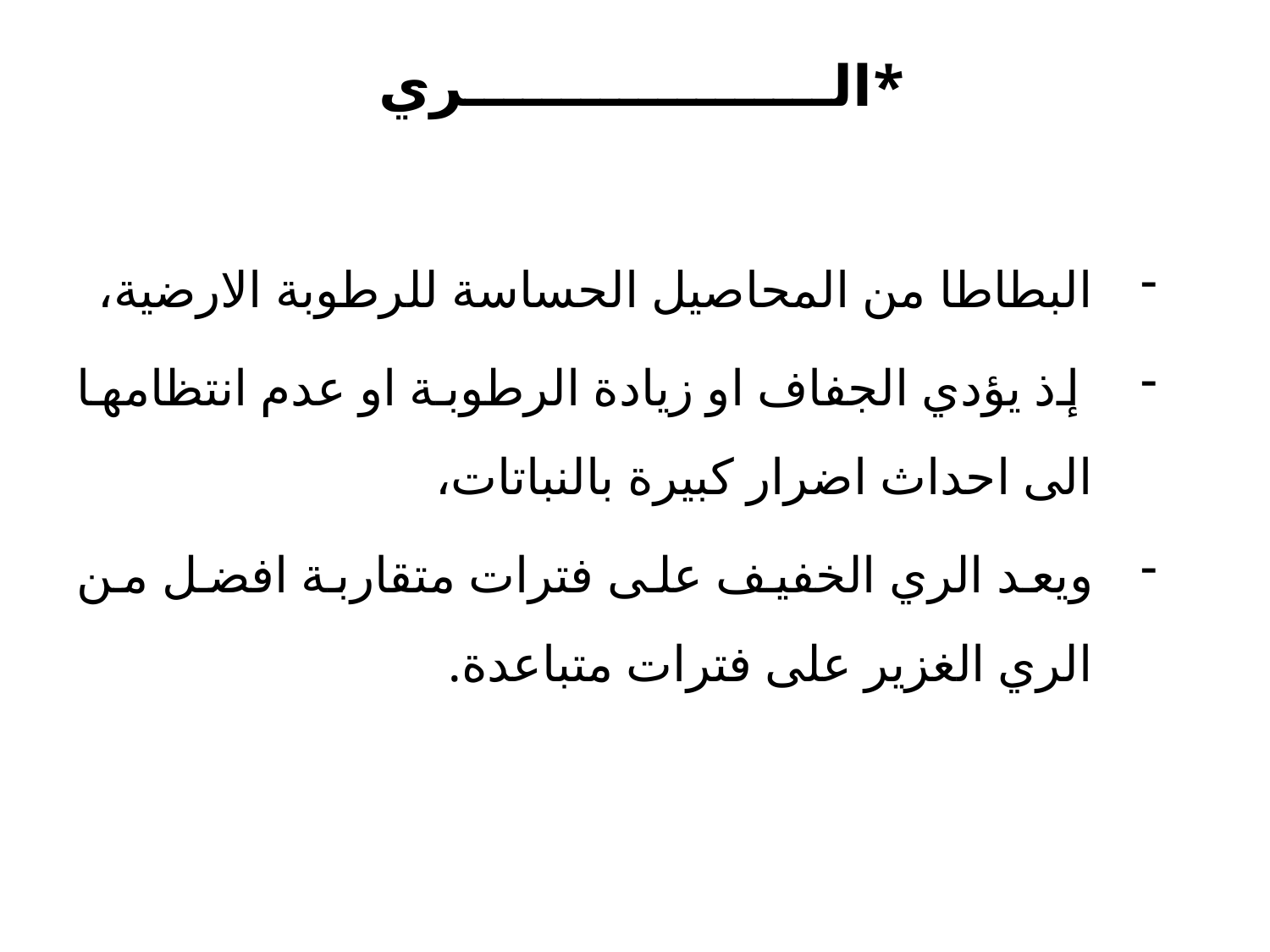

# *الـــــــــــــــــــري
البطاطا من المحاصيل الحساسة للرطوبة الارضية،
 إذ يؤدي الجفاف او زيادة الرطوبة او عدم انتظامها الى احداث اضرار كبيرة بالنباتات،
ويعد الري الخفيف على فترات متقاربة افضل من الري الغزير على فترات متباعدة.